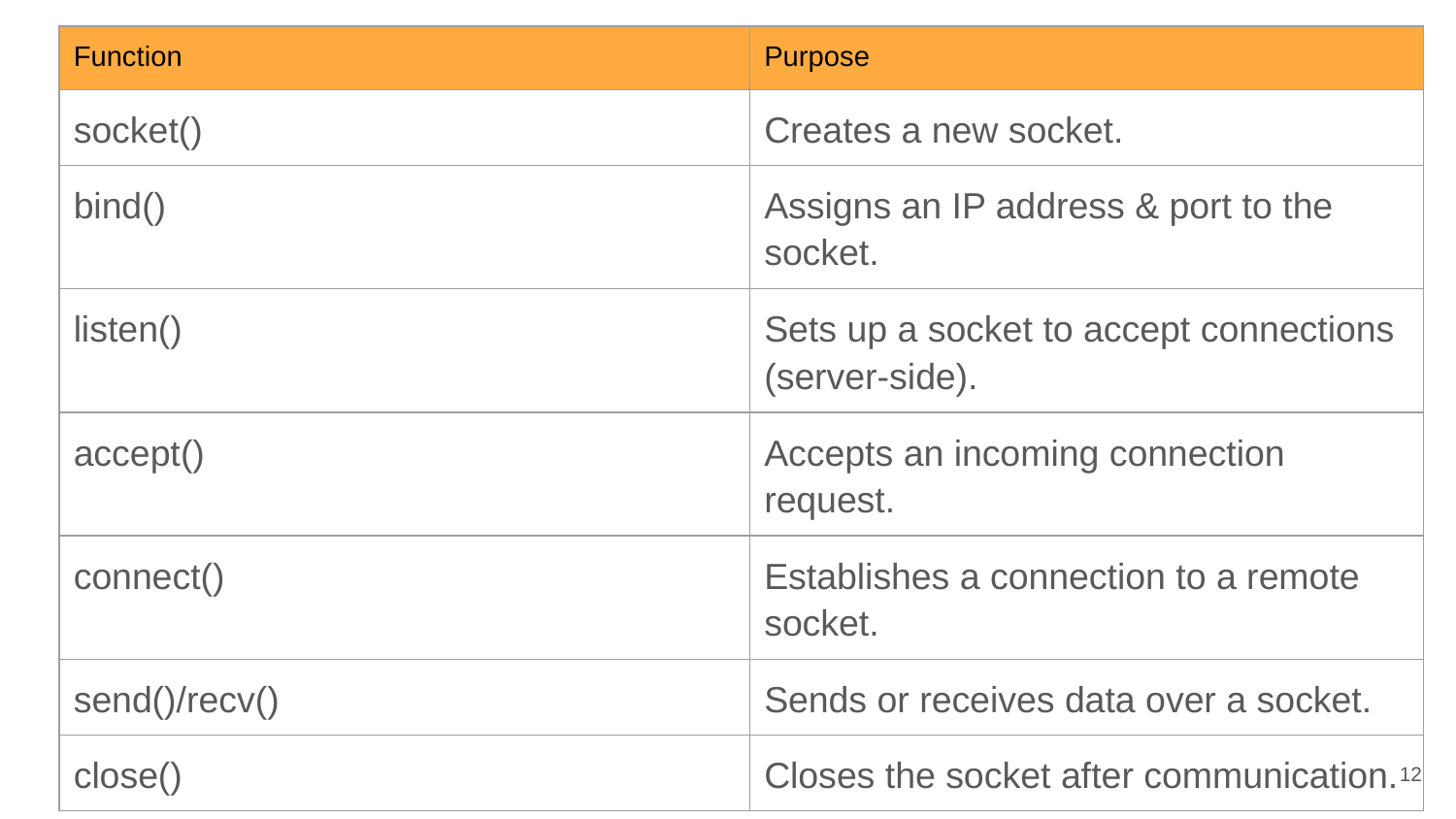

| Function | Purpose |
| --- | --- |
| socket() | Creates a new socket. |
| bind() | Assigns an IP address & port to the socket. |
| listen() | Sets up a socket to accept connections (server-side). |
| accept() | Accepts an incoming connection request. |
| connect() | Establishes a connection to a remote socket. |
| send()/recv() | Sends or receives data over a socket. |
| close() | Closes the socket after communication. |

12